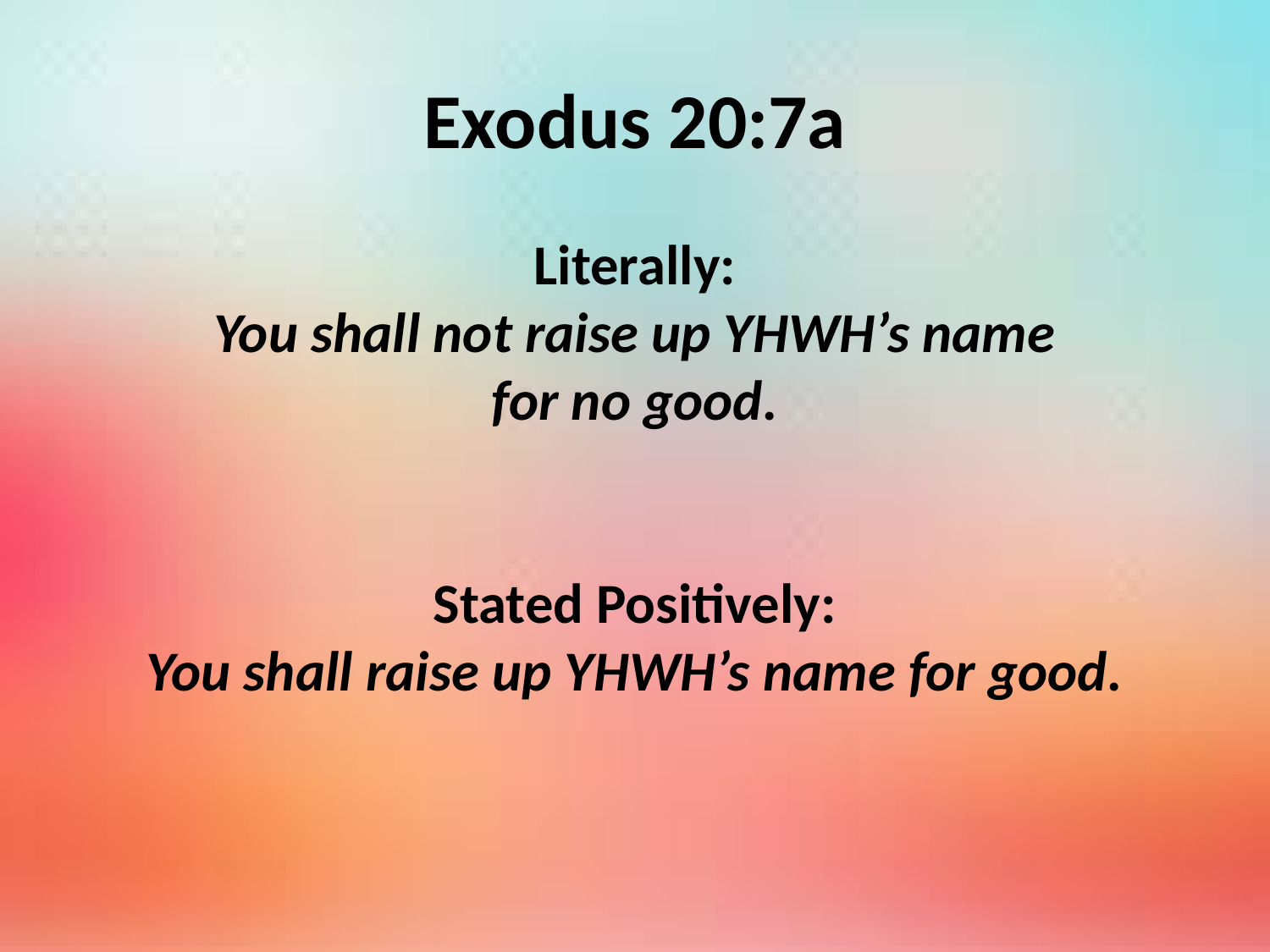

# Exodus 20:7a
Literally:
You shall not raise up YHWH’s name
for no good.

Stated Positively:
You shall raise up YHWH’s name for good.